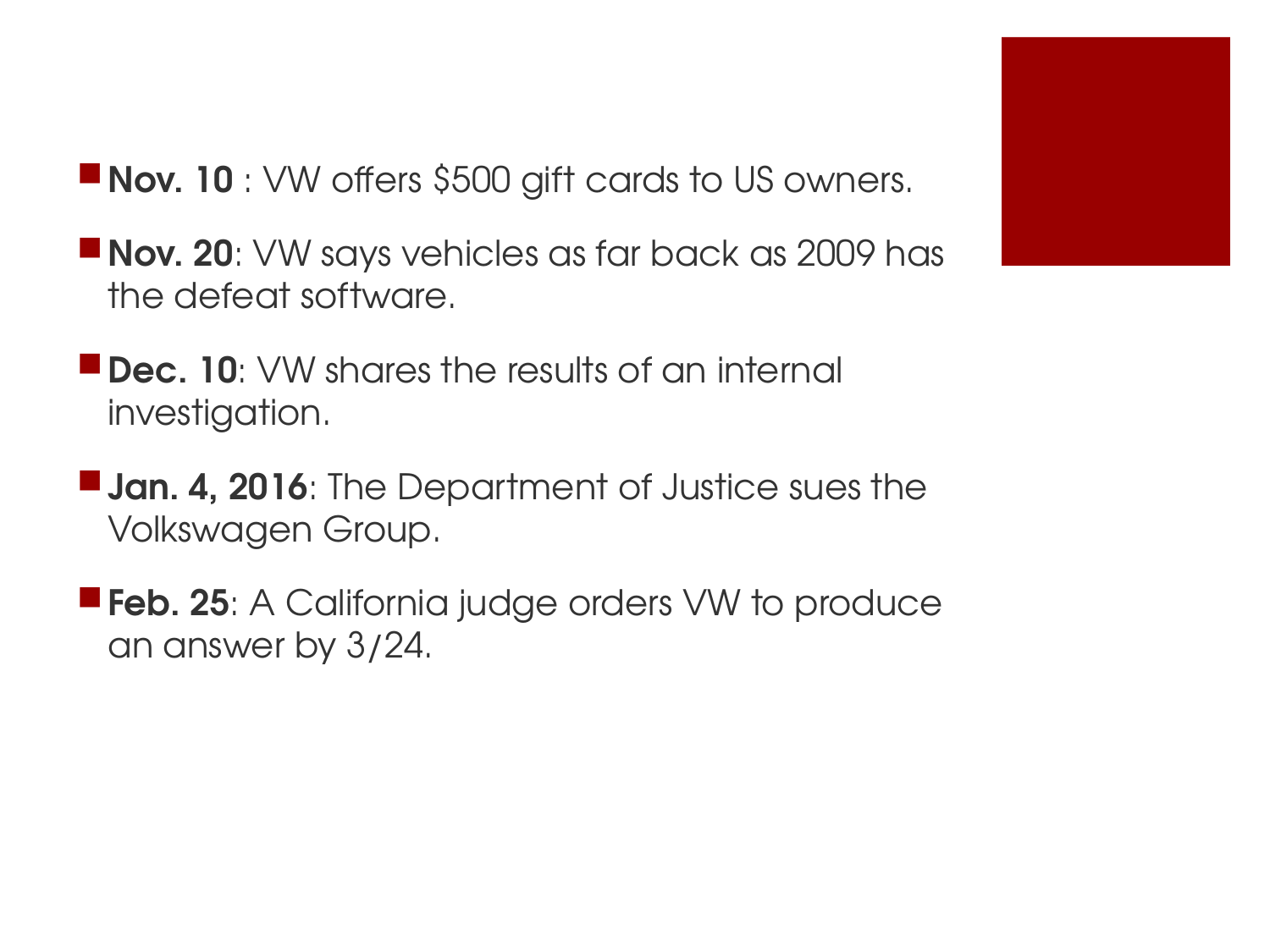

Nov. 10 : VW offers $500 gift cards to US owners.
Nov. 20: VW says vehicles as far back as 2009 has the defeat software.
Dec. 10: VW shares the results of an internal investigation.
Jan. 4, 2016: The Department of Justice sues the Volkswagen Group.
Feb. 25: A California judge orders VW to produce an answer by 3/24.